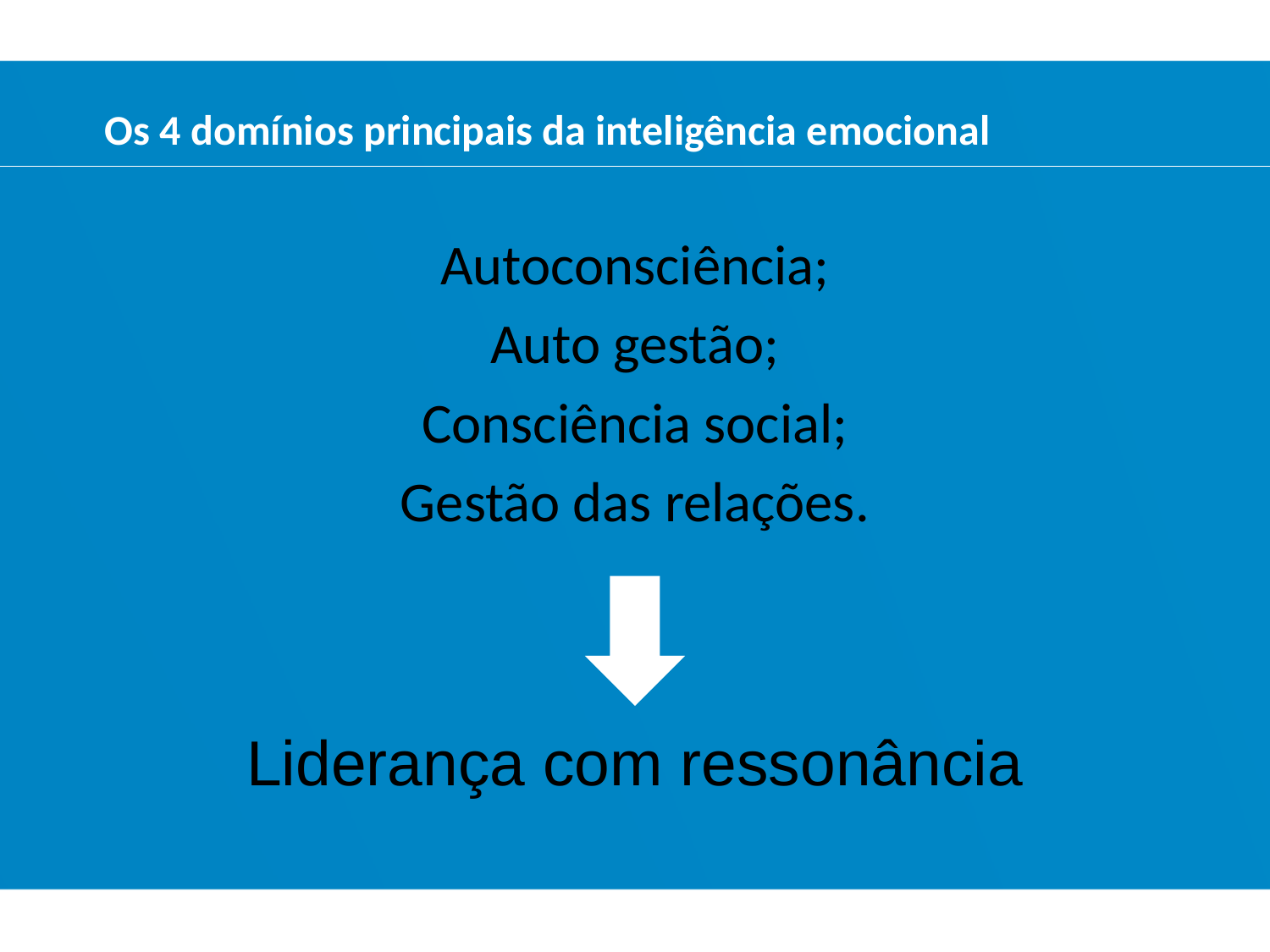

Os 4 domínios principais da inteligência emocional
Autoconsciência;
Auto gestão;
Consciência social;
Gestão das relações.

Liderança com ressonância